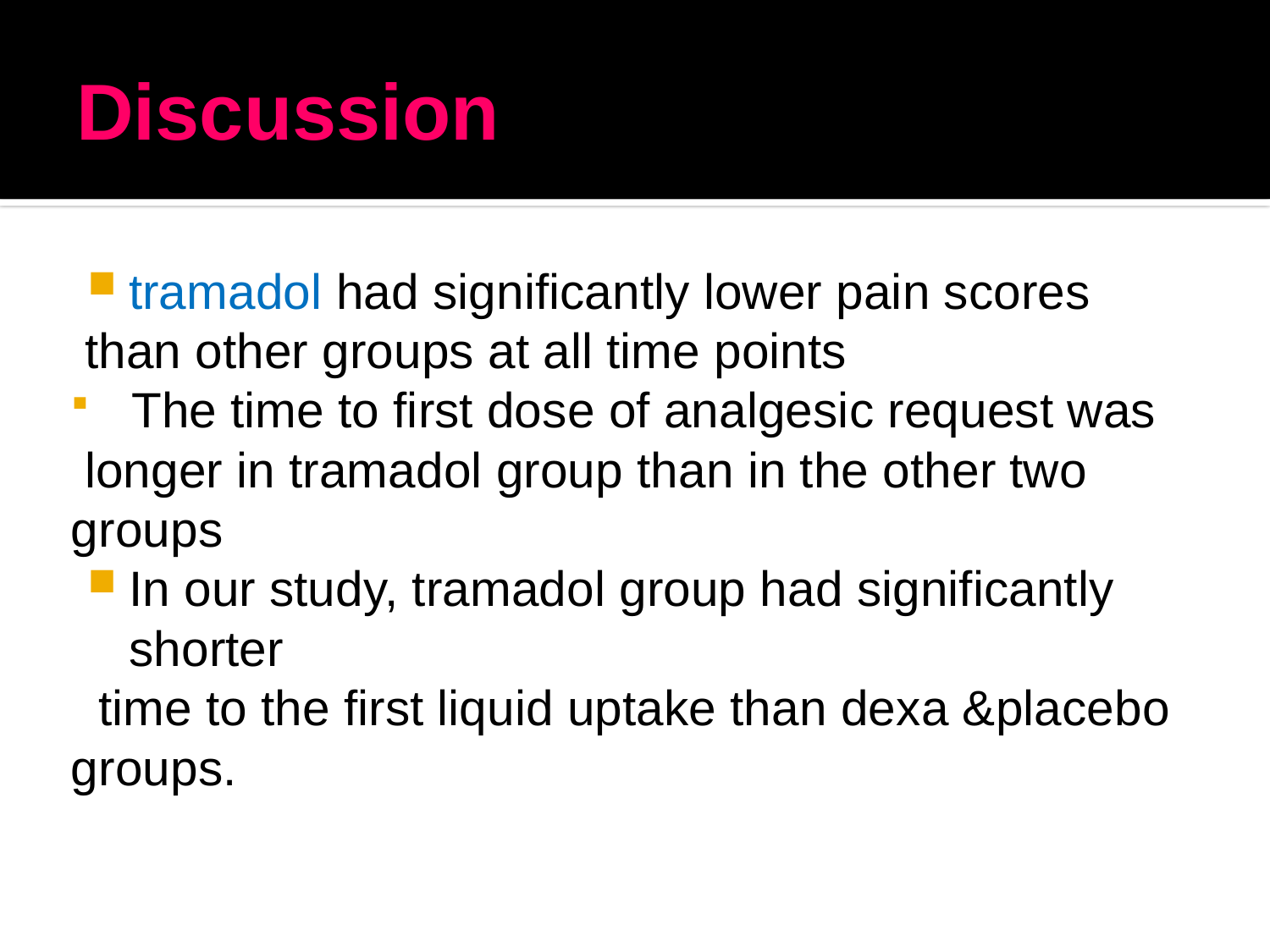

# Discussion
tramadol had significantly lower pain scores
 than other groups at all time points
The time to first dose of analgesic request was
 longer in tramadol group than in the other two groups
In our study, tramadol group had significantly shorter
  time to the first liquid uptake than dexa &placebo
groups.